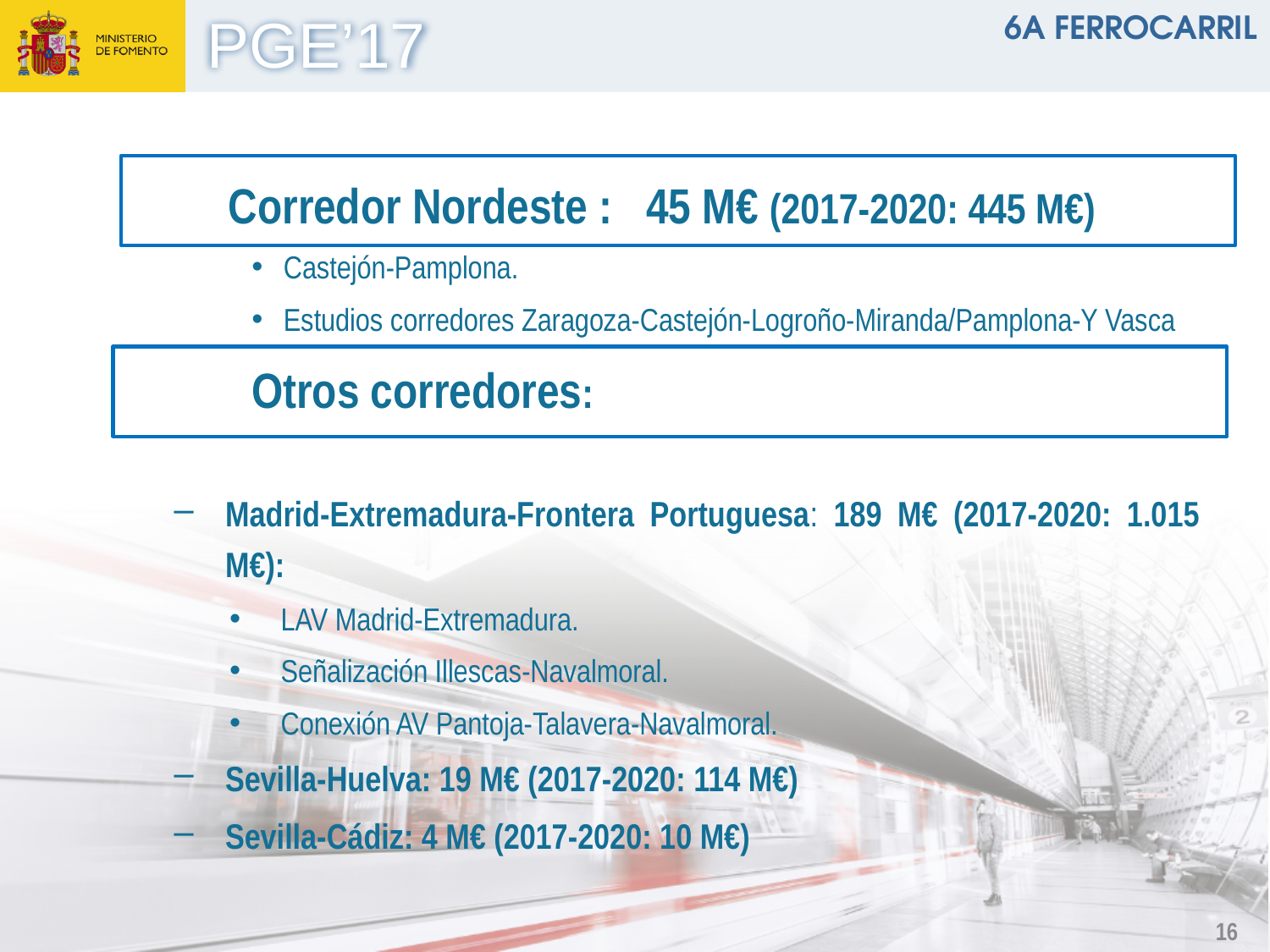

6A FERROCARRIL

Corredor Nordeste :   45 M€ (2017-2020: 445 M€)
Castejón-Pamplona.
Estudios corredores Zaragoza-Castejón-Logroño-Miranda/Pamplona-Y Vasca
	Otros corredores:

Madrid-Extremadura-Frontera Portuguesa: 189 M€ (2017-2020: 1.015 M€):
LAV Madrid-Extremadura.
Señalización Illescas-Navalmoral.
Conexión AV Pantoja-Talavera-Navalmoral.
Sevilla-Huelva: 19 M€ (2017-2020: 114 M€)
Sevilla-Cádiz: 4 M€ (2017-2020: 10 M€)

16